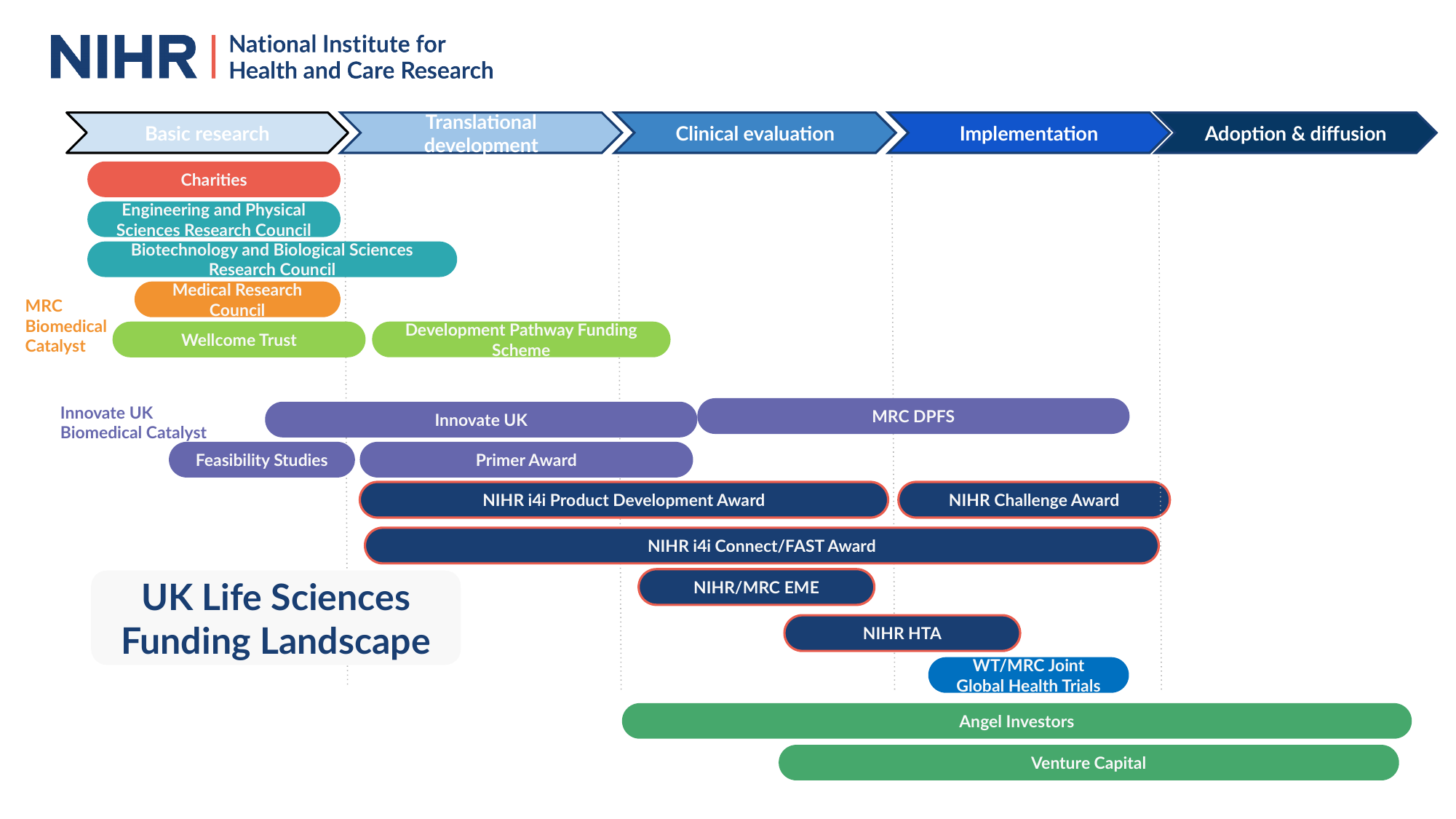

Basic research
Translational development
Clinical evaluation
Implementation
Adoption & diffusion
Charities
Engineering and Physical Sciences Research Council
Biotechnology and Biological Sciences Research Council
Medical Research Council
MRC  Biomedical Catalyst
Development Pathway Funding Scheme
Wellcome Trust
Innovate UK Biomedical Catalyst
MRC DPFS
Innovate UK
Feasibility Studies
Primer Award
NIHR i4i Product Development Award
NIHR Challenge Award
NIHR i4i Connect/FAST Award
NIHR/MRC EME
UK Life Sciences Funding Landscape
NIHR HTA
WT/MRC Joint Global Health Trials
Angel Investors
Venture Capital